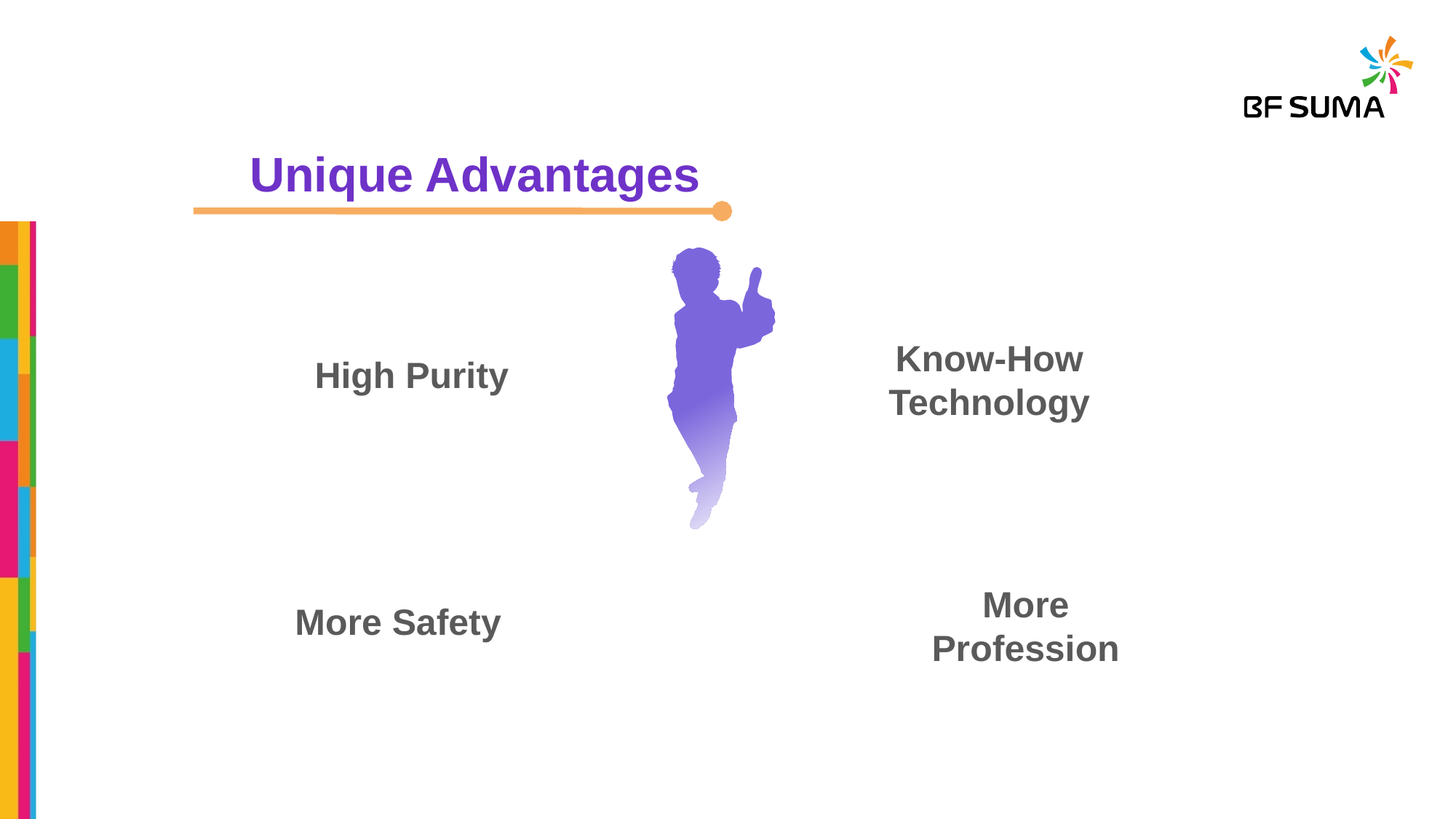

Unique Advantages

Know-How Technology
High Purity
More Profession
More Safety